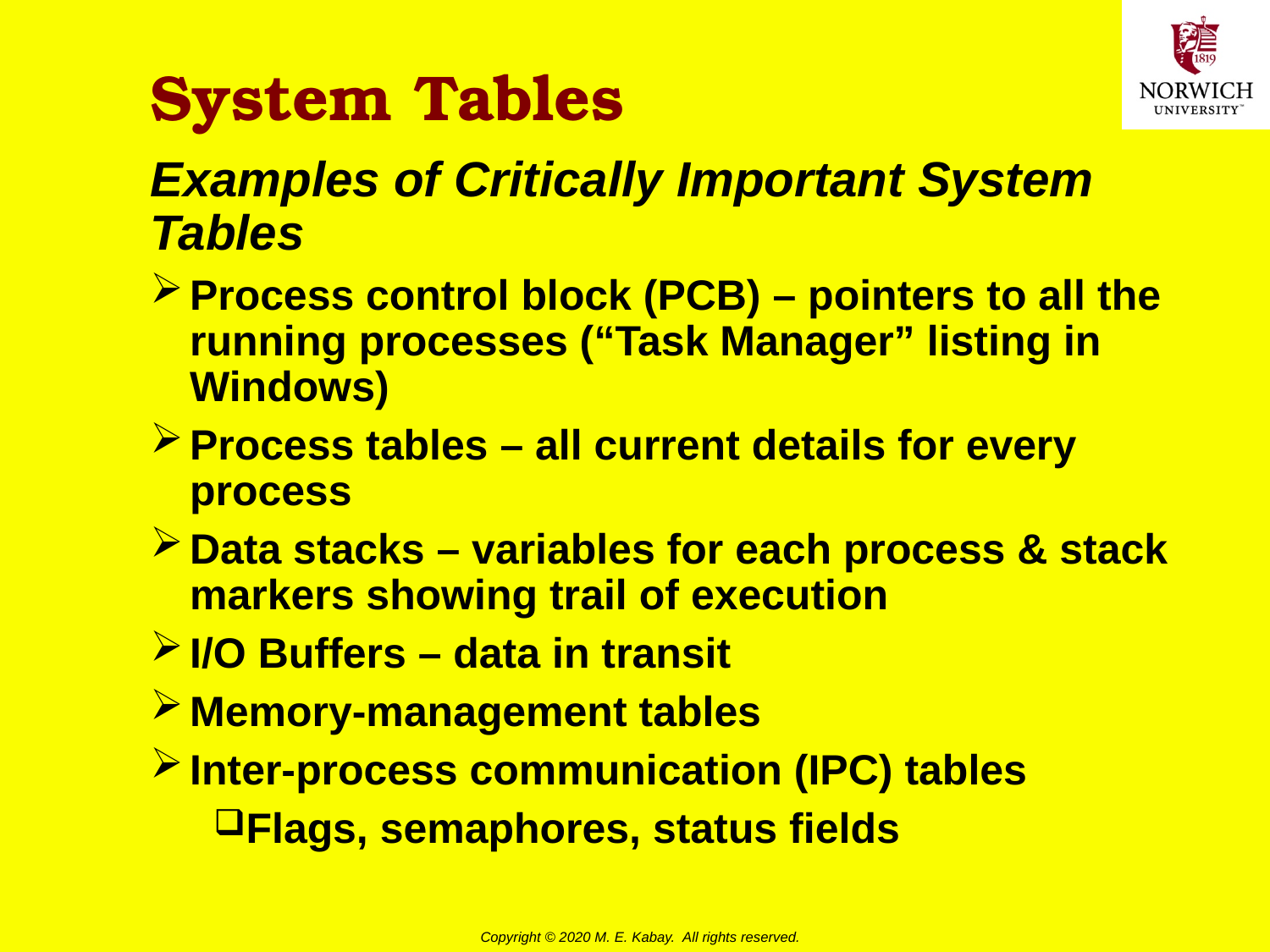

# System Tables
Examples of Critically Important System Tables
Process control block (PCB) – pointers to all the running processes (“Task Manager” listing in Windows)
Process tables – all current details for every process
Data stacks – variables for each process & stack markers showing trail of execution
I/O Buffers – data in transit
Memory-management tables
Inter-process communication (IPC) tables
Flags, semaphores, status fields